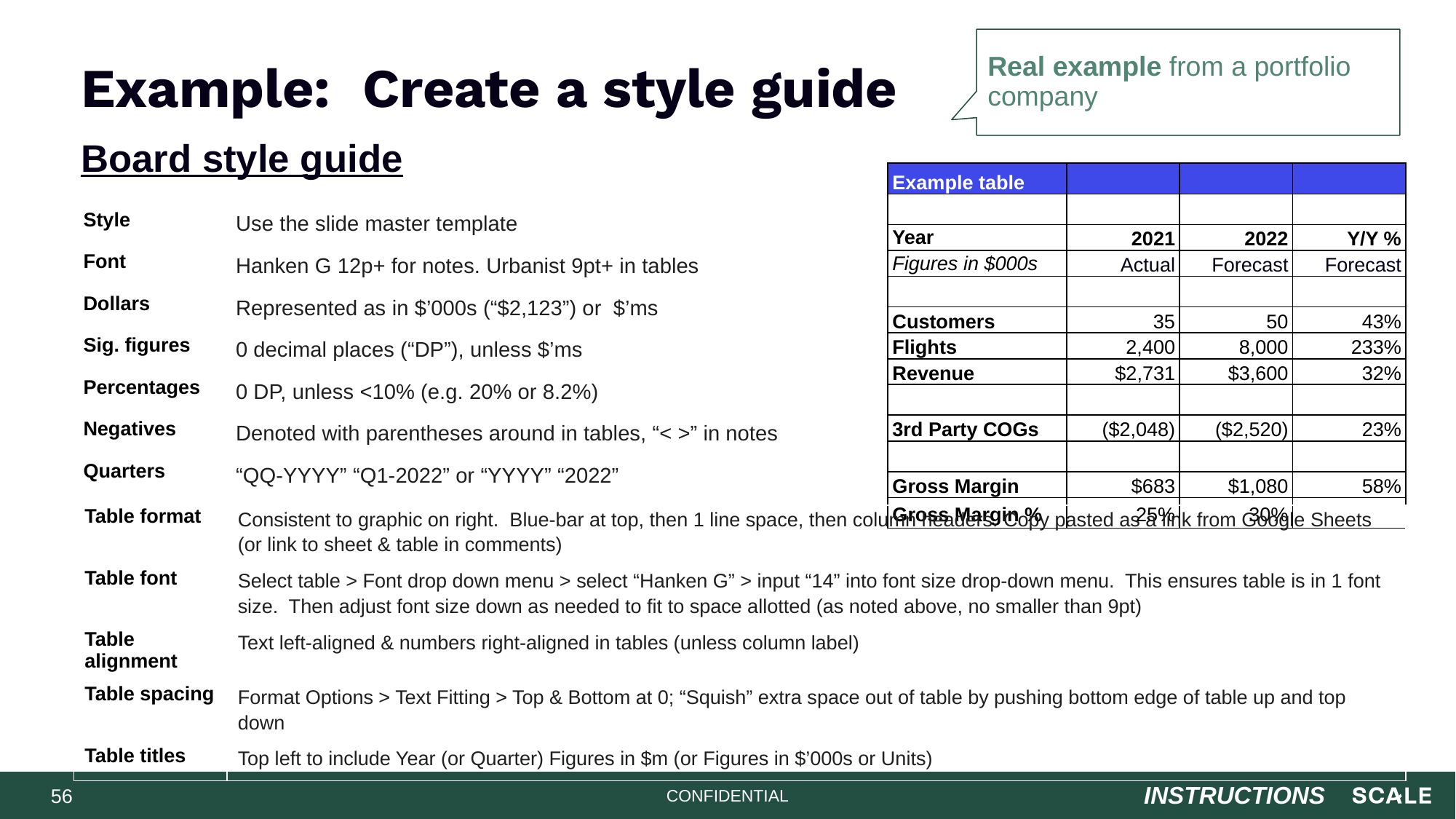

Real example from a portfolio company
Example:  Create a style guide
Board style guide
| Example table |  |  |  |
| --- | --- | --- | --- |
|  |  |  |  |
| Year | 2021 | 2022 | Y/Y % |
| Figures in $000s | Actual | Forecast | Forecast |
|  |  |  |  |
| Customers | 35 | 50 | 43% |
| Flights | 2,400 | 8,000 | 233% |
| Revenue | $2,731 | $3,600 | 32% |
|  |  |  |  |
| 3rd Party COGs | ($2,048) | ($2,520) | 23% |
|  |  |  |  |
| Gross Margin | $683 | $1,080 | 58% |
| Gross Margin % | 25% | 30% |  |
| Style | Use the slide master template |
| --- | --- |
| Font | Hanken G 12p+ for notes. Urbanist 9pt+ in tables |
| Dollars | Represented as in $’000s (“$2,123”) or $’ms |
| Sig. figures | 0 decimal places (“DP”), unless $’ms |
| Percentages | 0 DP, unless <10% (e.g. 20% or 8.2%) |
| Negatives | Denoted with parentheses around in tables, “< >” in notes |
| Quarters | “QQ-YYYY” “Q1-2022” or “YYYY” “2022” |
| Table format | Consistent to graphic on right. Blue-bar at top, then 1 line space, then column headers. Copy pasted as a link from Google Sheets (or link to sheet & table in comments) |
| --- | --- |
| Table font | Select table > Font drop down menu > select “Hanken G” > input “14” into font size drop-down menu. This ensures table is in 1 font size. Then adjust font size down as needed to fit to space allotted (as noted above, no smaller than 9pt) |
| Table alignment | Text left-aligned & numbers right-aligned in tables (unless column label) |
| Table spacing | Format Options > Text Fitting > Top & Bottom at 0; “Squish” extra space out of table by pushing bottom edge of table up and top down |
| Table titles | Top left to include Year (or Quarter) Figures in $m (or Figures in $’000s or Units) |
INSTRUCTIONS
56